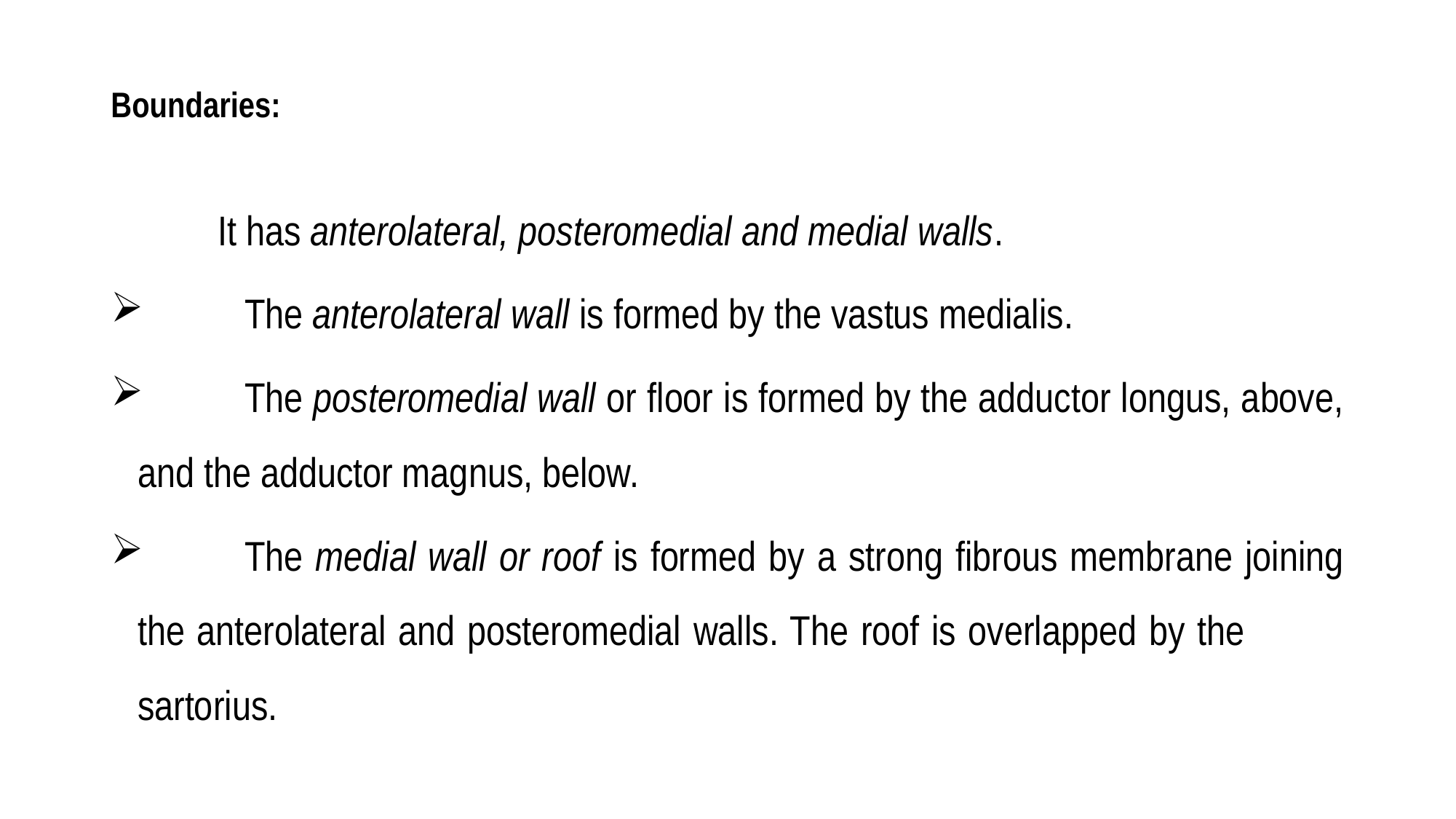

# Boundaries:
		It has anterolateral, posteromedial and medial walls.
	The anterolateral wall is formed by the vastus medialis.
	The posteromedial wall or floor is formed by the adductor longus, above, 	and the adductor magnus, below.
	The medial wall or roof is formed by a strong fibrous membrane joining 	the anterolateral and posteromedial walls. The roof is overlapped by the 	sartorius.